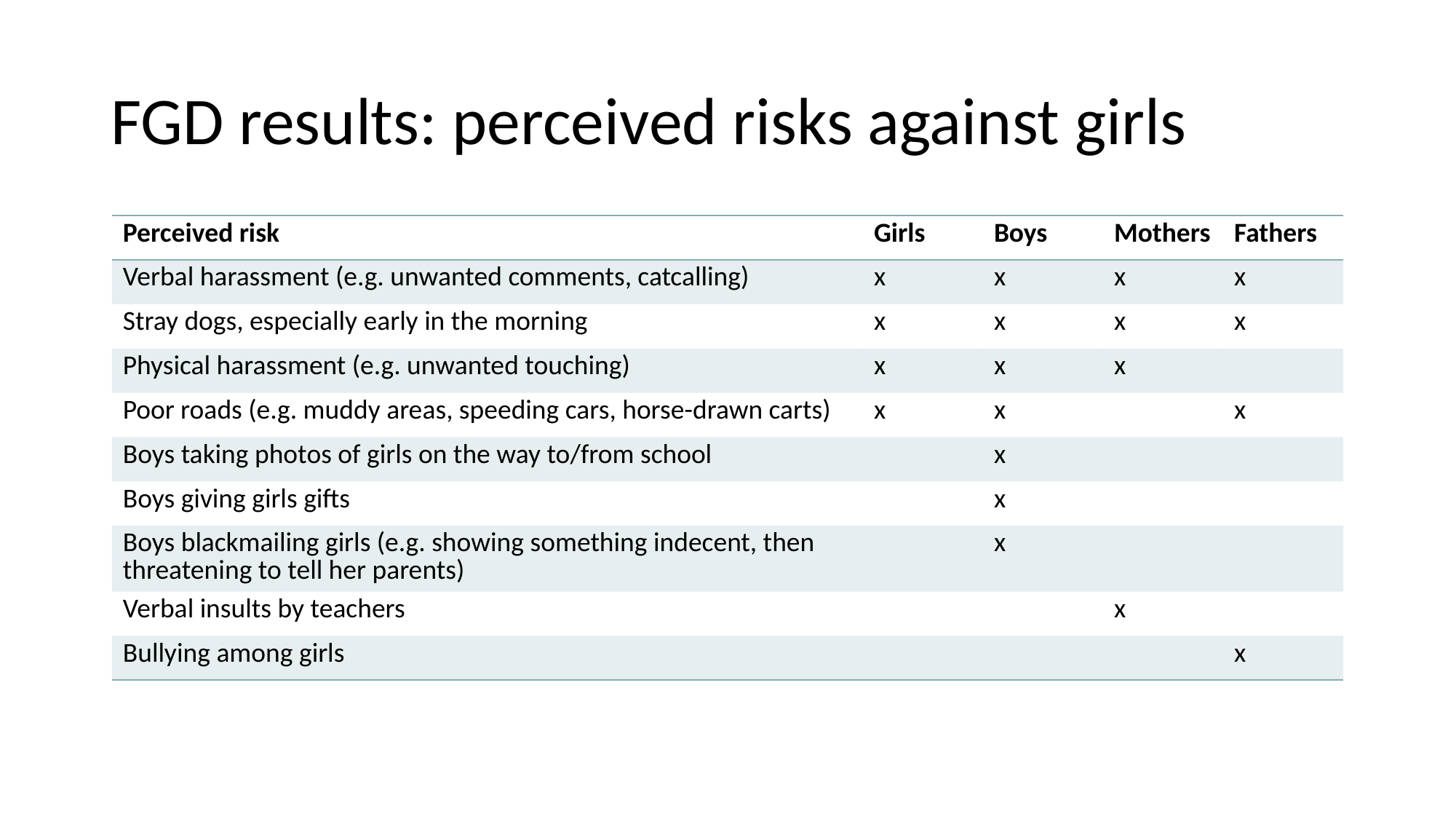

# FGD results: perceived risks against girls
| Perceived risk | Girls | Boys | Mothers | Fathers |
| --- | --- | --- | --- | --- |
| Verbal harassment (e.g. unwanted comments, catcalling) | x | x | x | x |
| Stray dogs, especially early in the morning | x | x | x | x |
| Physical harassment (e.g. unwanted touching) | x | x | x |  |
| Poor roads (e.g. muddy areas, speeding cars, horse-drawn carts) | x | x |  | x |
| Boys taking photos of girls on the way to/from school |  | x |  |  |
| Boys giving girls gifts |  | x |  |  |
| Boys blackmailing girls (e.g. showing something indecent, then threatening to tell her parents) |  | x |  |  |
| Verbal insults by teachers |  |  | x |  |
| Bullying among girls |  |  |  | x |